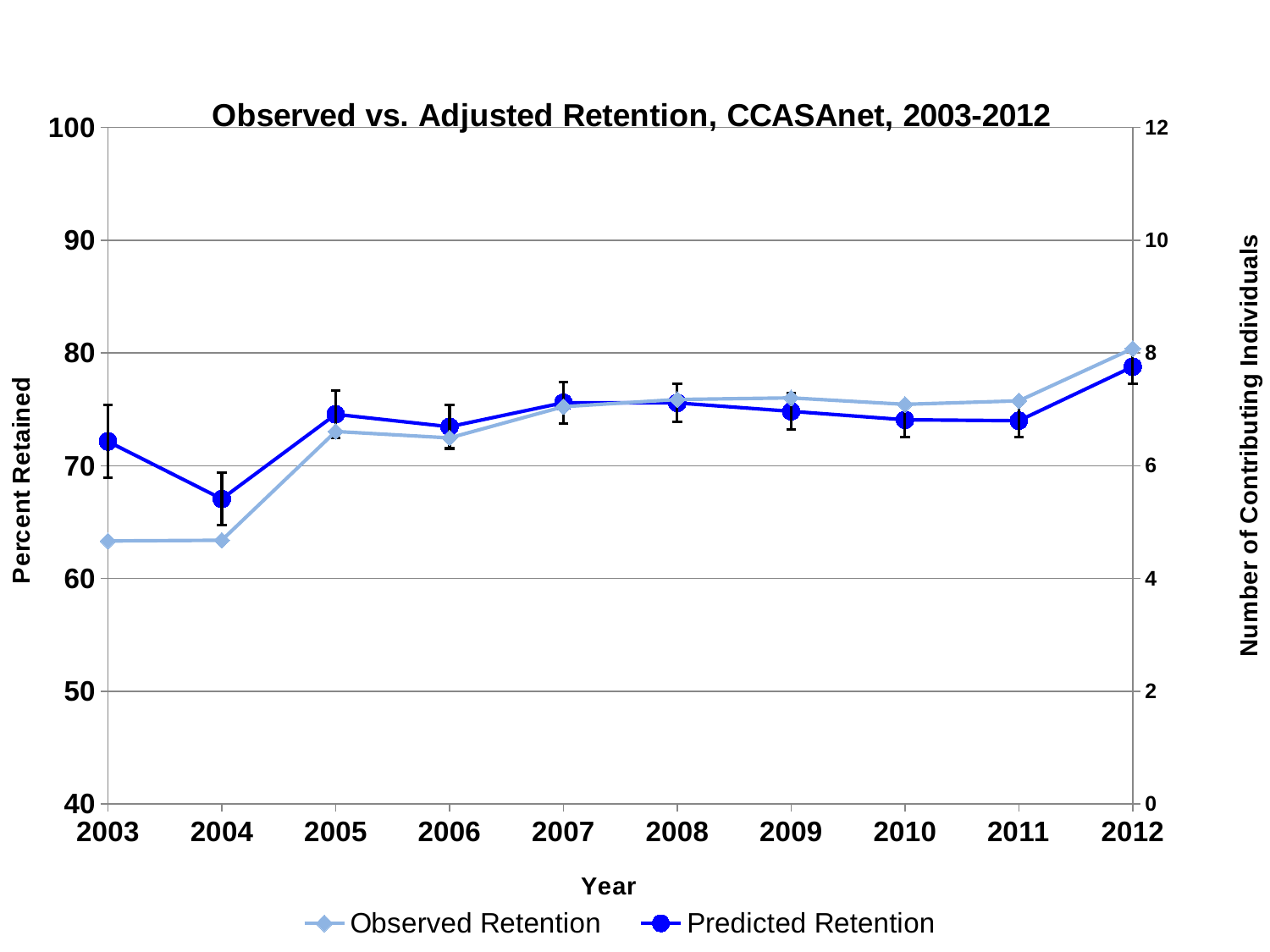

### Chart: Observed vs. Adjusted Retention, CCASAnet, 2003-2012

| Category |  |  |  |
|---|---|---|---|
| 2003.0 | 2795.0 | 63.33 | 72.15327 |
| 2004.0 | 4526.0 | 63.39 | 67.06231 |
| 2005.0 | 6001.0 | 73.04 | 74.56367 |
| 2006.0 | 7011.0 | 72.47 | 73.46383 |
| 2007.0 | 8087.0 | 75.24 | 75.59165 |
| 2008.0 | 9461.0 | 75.88 | 75.57107999999998 |
| 2009.0 | 10960.0 | 76.02 | 74.82695 |
| 2010.0 | 12515.0 | 75.45 | 74.07804999999998 |
| 2011.0 | 13873.0 | 75.76 | 73.99535 |
| 2012.0 | 14328.0 | 80.4 | 78.78706 |